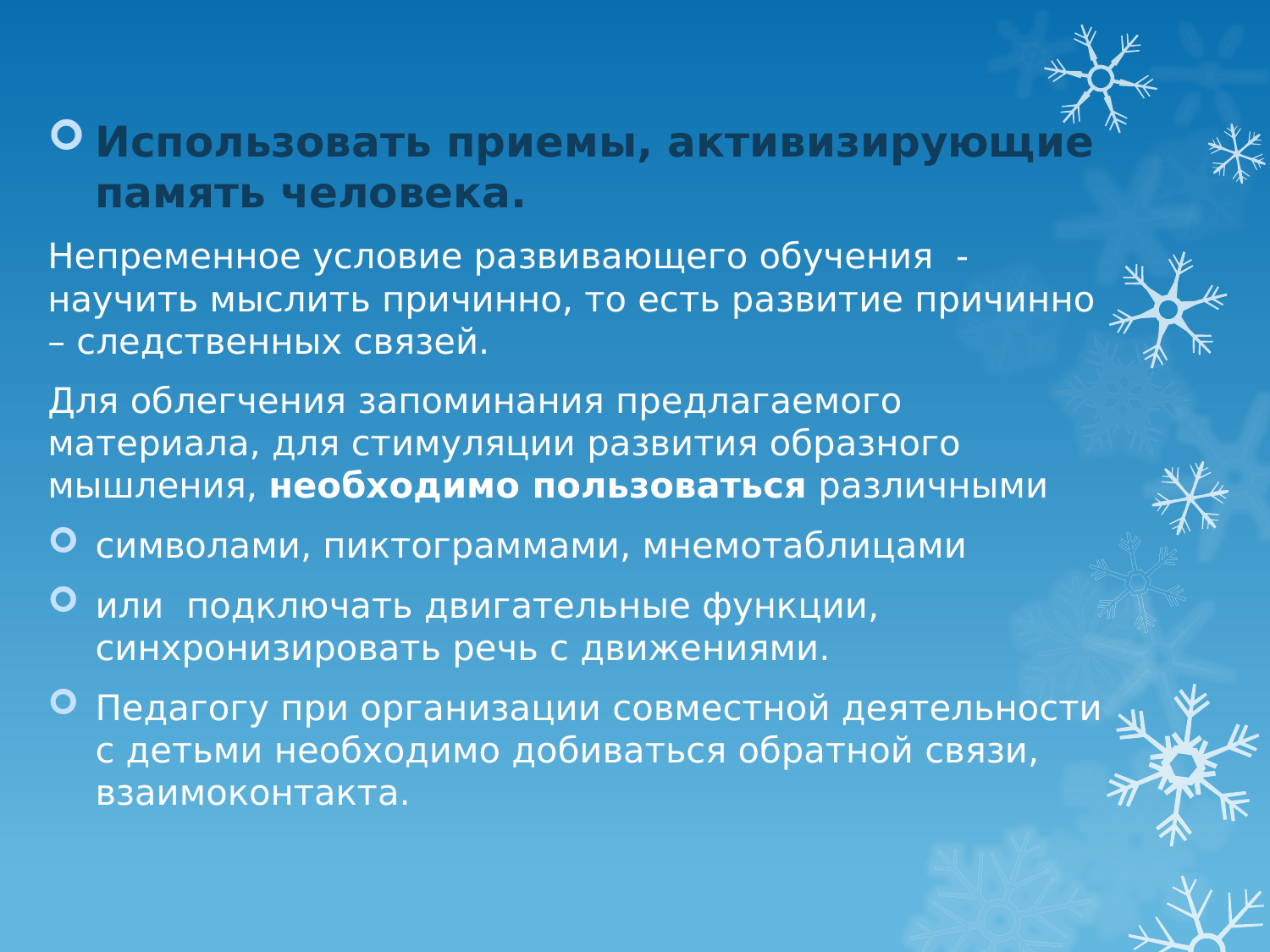

#
Использовать приемы, активизирующие память человека.
Непременное условие развивающего обучения  - научить мыслить причинно, то есть развитие причинно – следственных связей.
Для облегчения запоминания предлагаемого материала, для стимуляции развития образного мышления, необходимо пользоваться различными
символами, пиктограммами, мнемотаблицами
или  подключать двигательные функции, синхронизировать речь с движениями.
Педагогу при организации совместной деятельности с детьми необходимо добиваться обратной связи, взаимоконтакта.